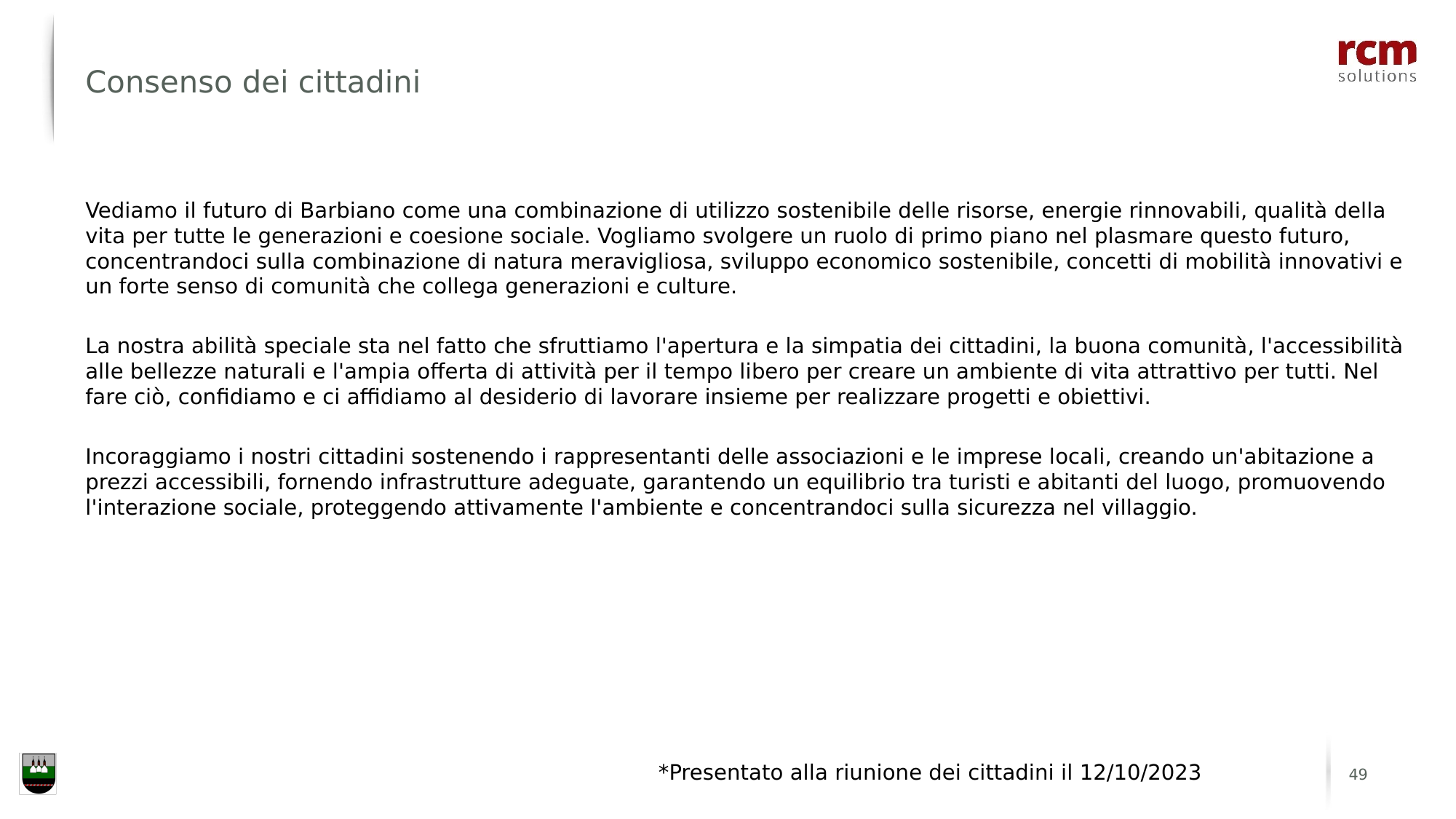

Consenso dei cittadini
Vediamo il futuro di Barbiano come una combinazione di utilizzo sostenibile delle risorse, energie rinnovabili, qualità della vita per tutte le generazioni e coesione sociale. Vogliamo svolgere un ruolo di primo piano nel plasmare questo futuro, concentrandoci sulla combinazione di natura meravigliosa, sviluppo economico sostenibile, concetti di mobilità innovativi e un forte senso di comunità che collega generazioni e culture.

La nostra abilità speciale sta nel fatto che sfruttiamo l'apertura e la simpatia dei cittadini, la buona comunità, l'accessibilità alle bellezze naturali e l'ampia offerta di attività per il tempo libero per creare un ambiente di vita attrattivo per tutti. Nel fare ciò, confidiamo e ci affidiamo al desiderio di lavorare insieme per realizzare progetti e obiettivi.

Incoraggiamo i nostri cittadini sostenendo i rappresentanti delle associazioni e le imprese locali, creando un'abitazione a prezzi accessibili, fornendo infrastrutture adeguate, garantendo un equilibrio tra turisti e abitanti del luogo, promuovendo l'interazione sociale, proteggendo attivamente l'ambiente e concentrandoci sulla sicurezza nel villaggio.
*Presentato alla riunione dei cittadini il 12/10/2023
49